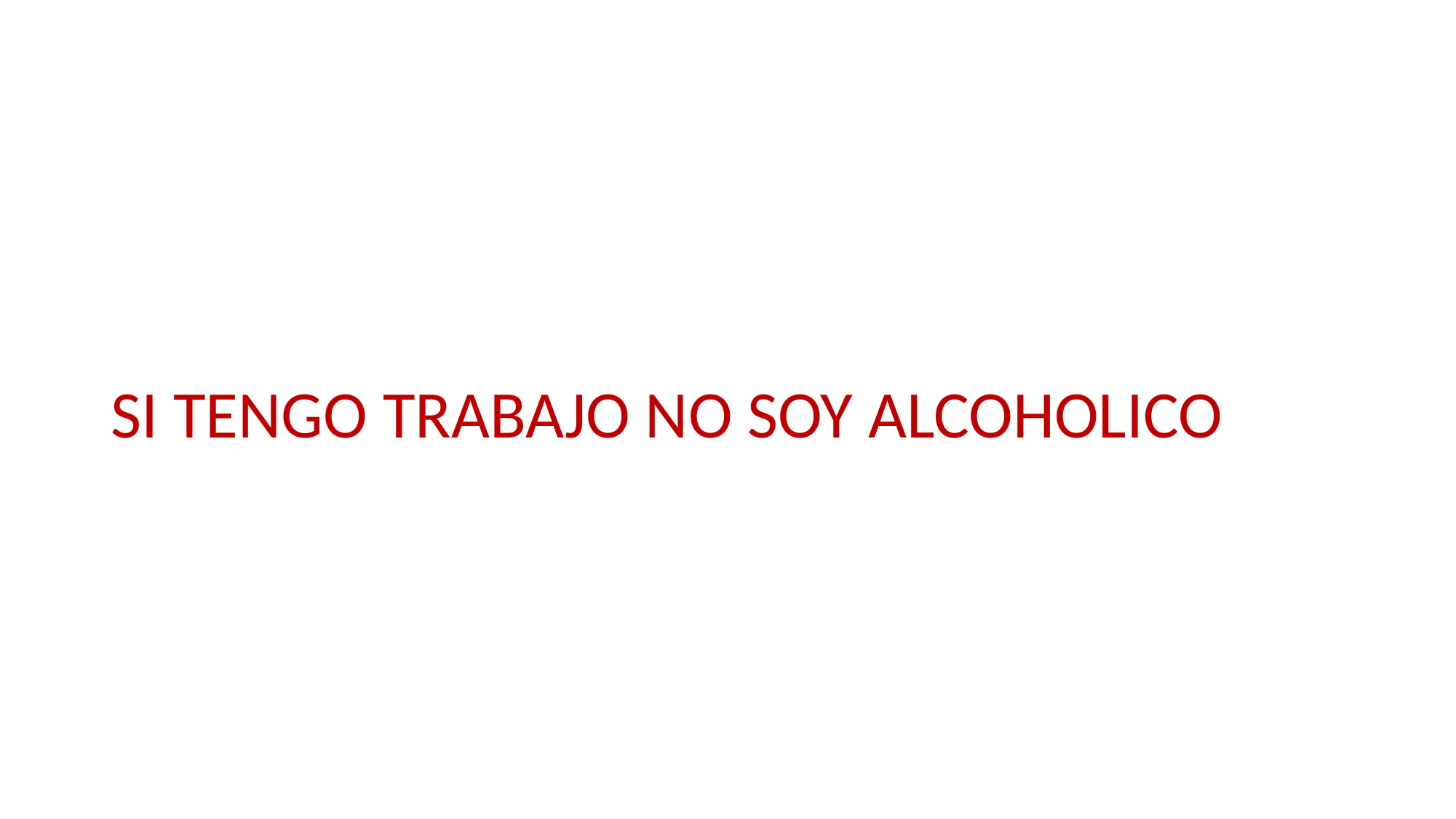

# SI TENGO TRABAJO NO SOY ALCOHOLICO